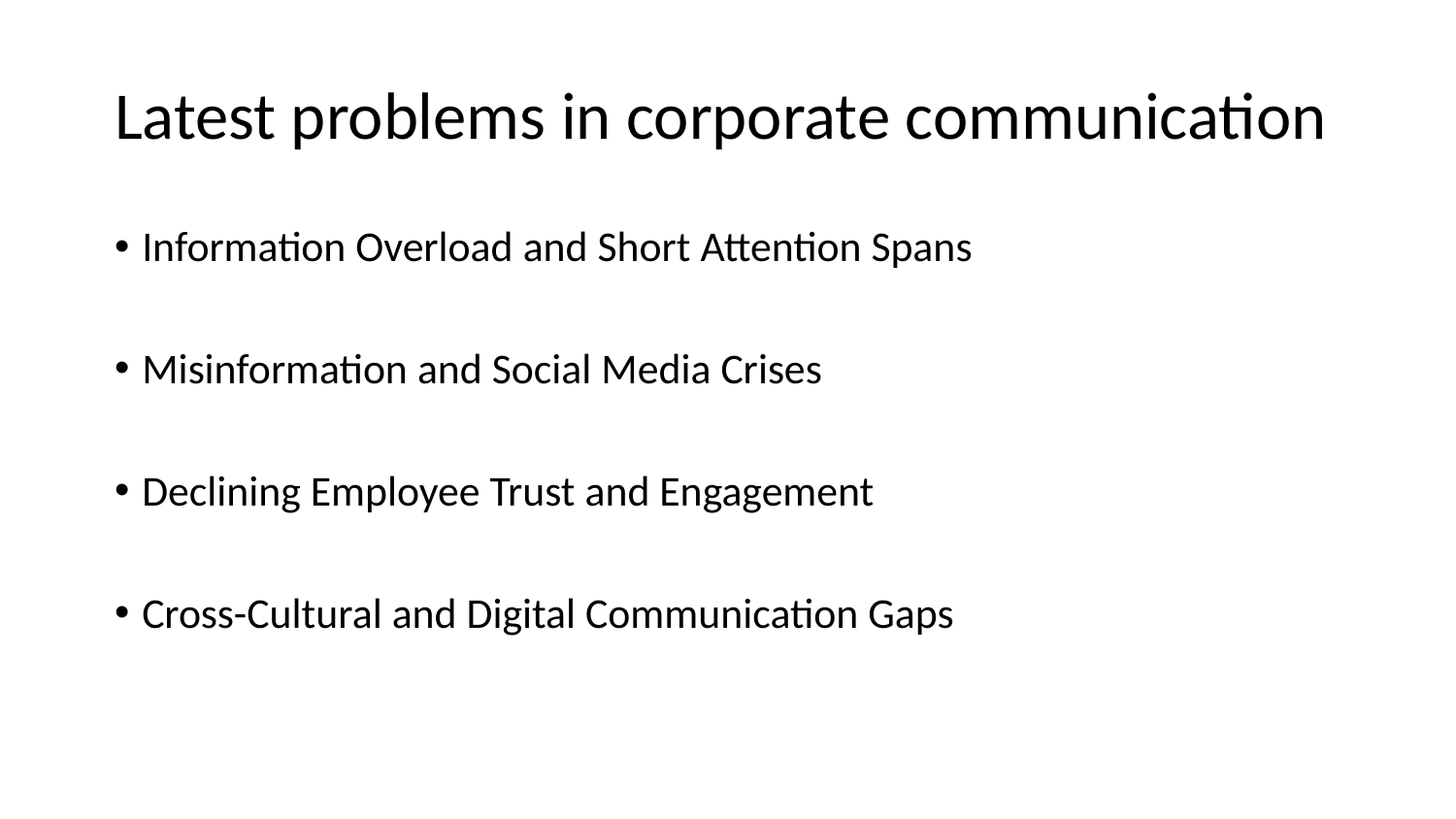

# Latest problems in corporate communication
Information Overload and Short Attention Spans

Misinformation and Social Media Crises

Declining Employee Trust and Engagement

Cross-Cultural and Digital Communication Gaps